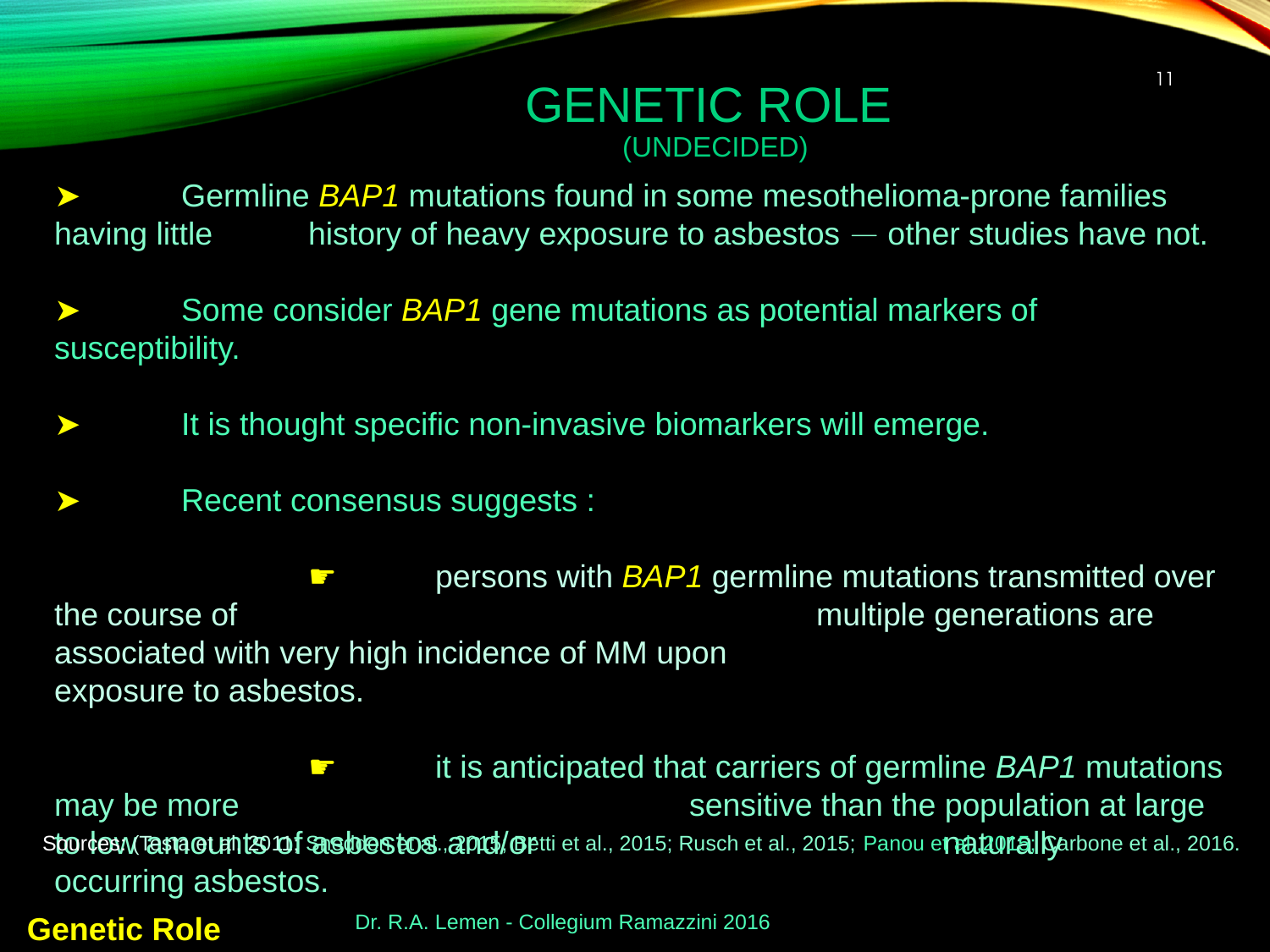

# Genetic Role (undecided)
11
➤	Germline BAP1 mutations found in some mesothelioma-prone families having little 	history of heavy exposure to asbestos ⏤ other studies have not.

➤	Some consider BAP1 gene mutations as potential markers of susceptibility.

➤	It is thought specific non-invasive biomarkers will emerge.

➤	Recent consensus suggests :

		☛	persons with BAP1 germline mutations transmitted over the course of 					multiple generations are associated with very high incidence of MM upon 				exposure to asbestos.

		☛ 	it is anticipated that carriers of germline BAP1 mutations may be more 				sensitive than the population at large to low amounts of asbestos and/or 				naturally 	occurring asbestos.
Sources: (Testa et al. 2011; Sneddon et al., 2015; Betti et al., 2015; Rusch et al., 2015; Panou et al.,2015; Carbone et al., 2016.

Genetic Role
Dr. R.A. Lemen - Collegium Ramazzini 2016